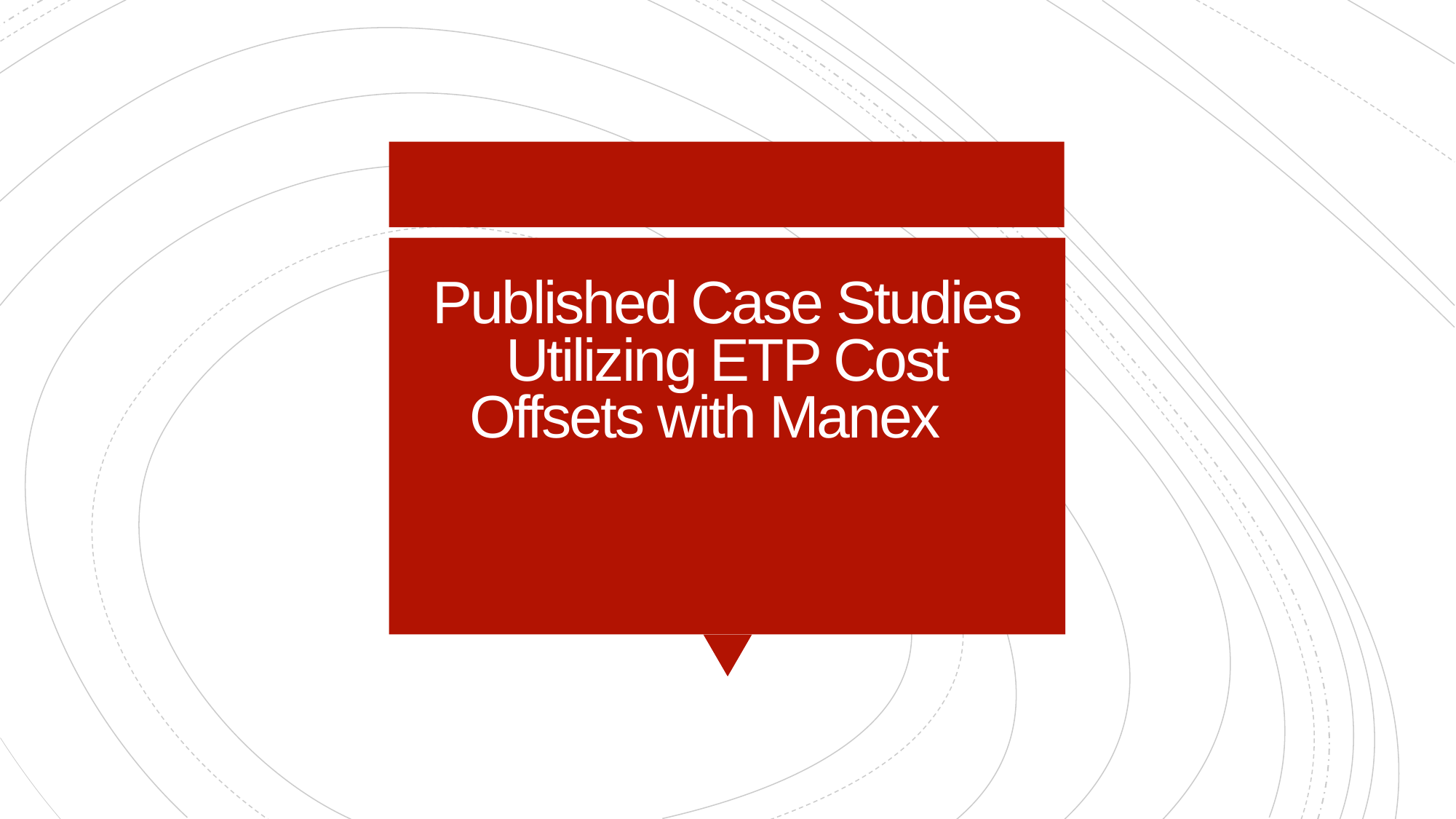

# Published Case Studies Utilizing ETP Cost Offsets with Manex